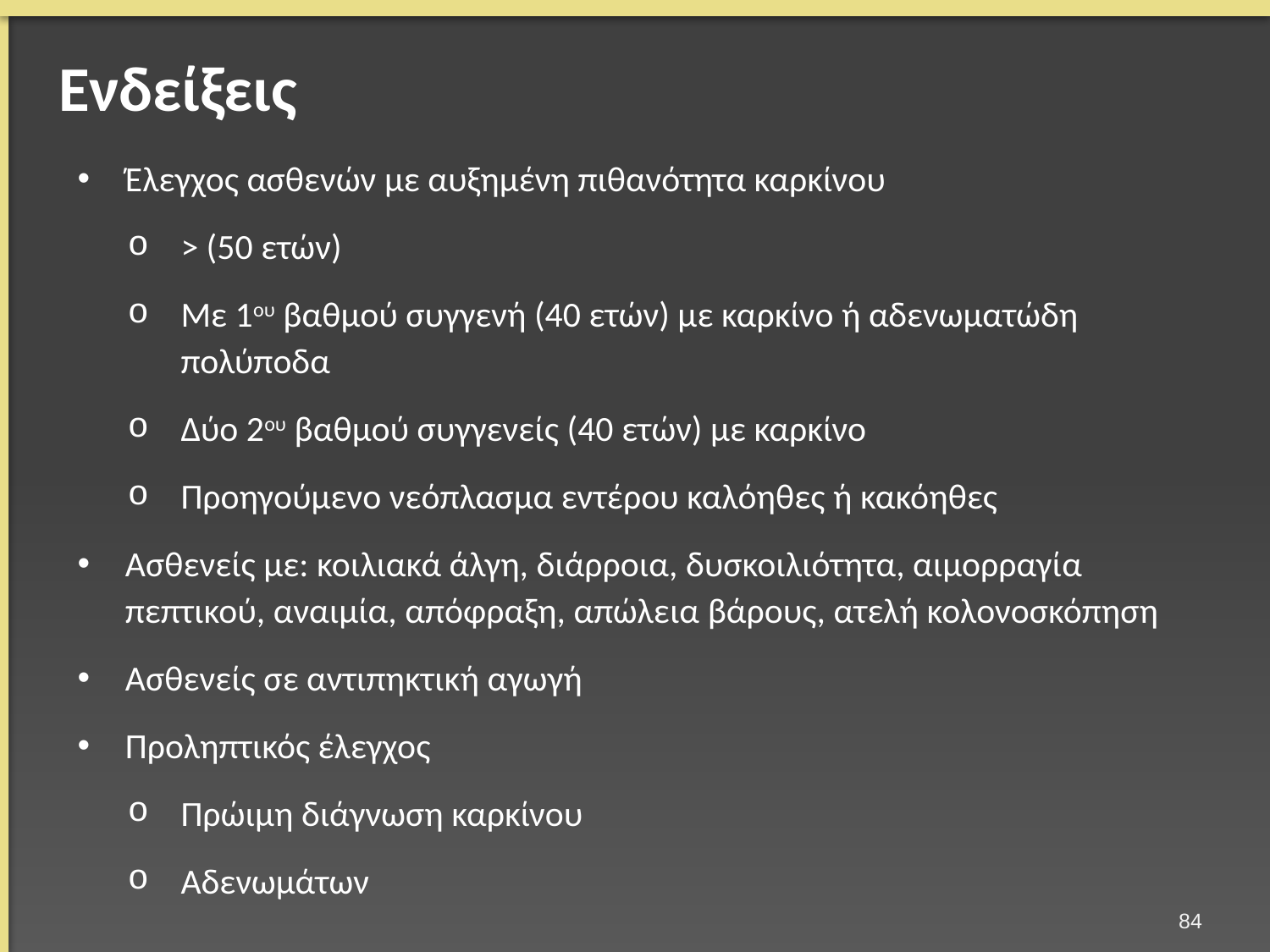

# Ενδείξεις
Έλεγχος ασθενών με αυξημένη πιθανότητα καρκίνου
> (50 ετών)
Με 1ου βαθμού συγγενή (40 ετών) με καρκίνο ή αδενωματώδη πολύποδα
Δύο 2ου βαθμού συγγενείς (40 ετών) με καρκίνο
Προηγούμενο νεόπλασμα εντέρου καλόηθες ή κακόηθες
Ασθενείς με: κοιλιακά άλγη, διάρροια, δυσκοιλιότητα, αιμορραγία πεπτικού, αναιμία, απόφραξη, απώλεια βάρους, ατελή κολονοσκόπηση
Ασθενείς σε αντιπηκτική αγωγή
Προληπτικός έλεγχος
Πρώιμη διάγνωση καρκίνου
Αδενωμάτων
84